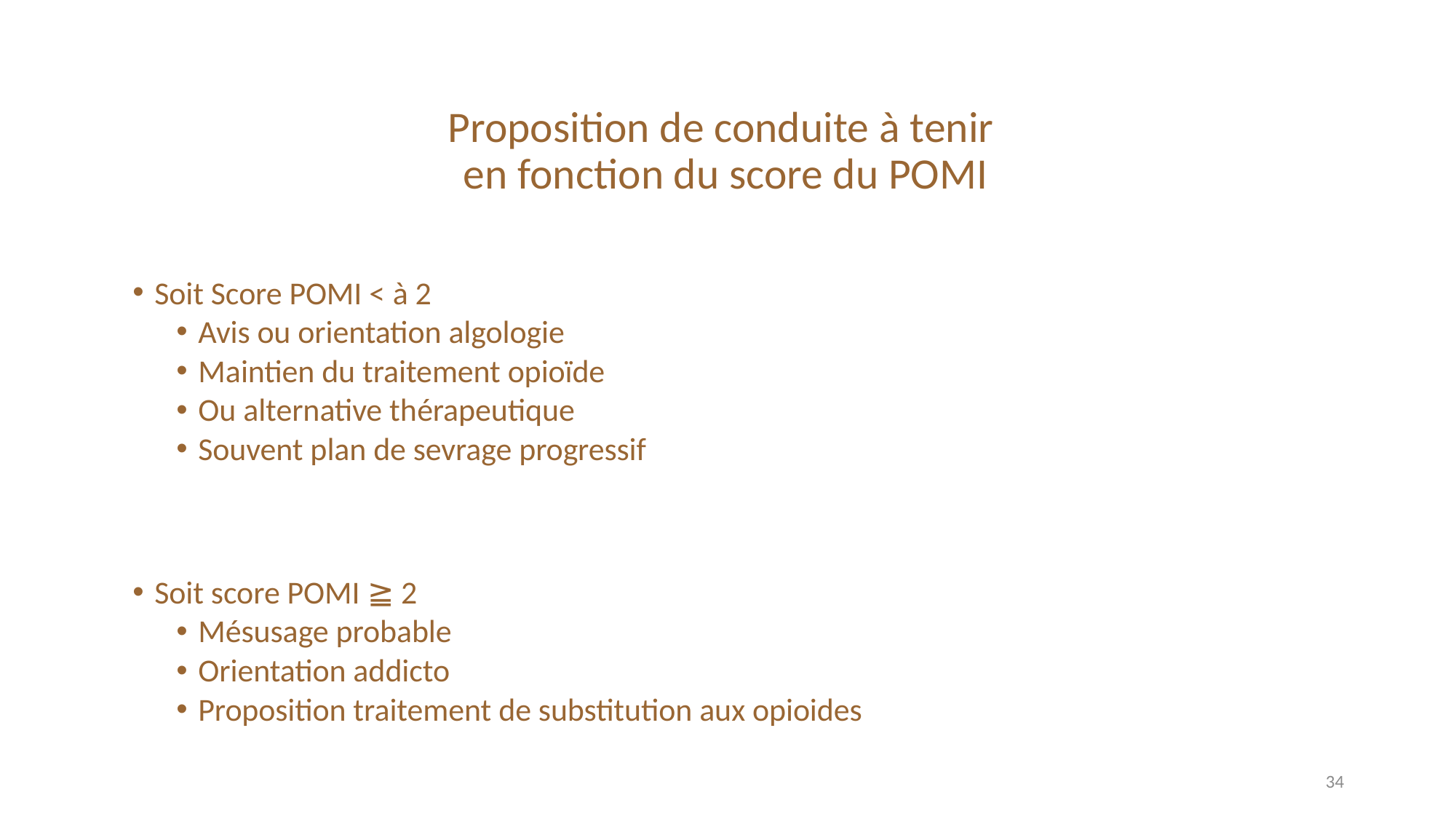

# Proposition de conduite à tenir en fonction du score du POMI
Soit Score POMI < à 2
Avis ou orientation algologie
Maintien du traitement opioïde
Ou alternative thérapeutique
Souvent plan de sevrage progressif

Soit score POMI ≧ 2
Mésusage probable
Orientation addicto
Proposition traitement de substitution aux opioides

34